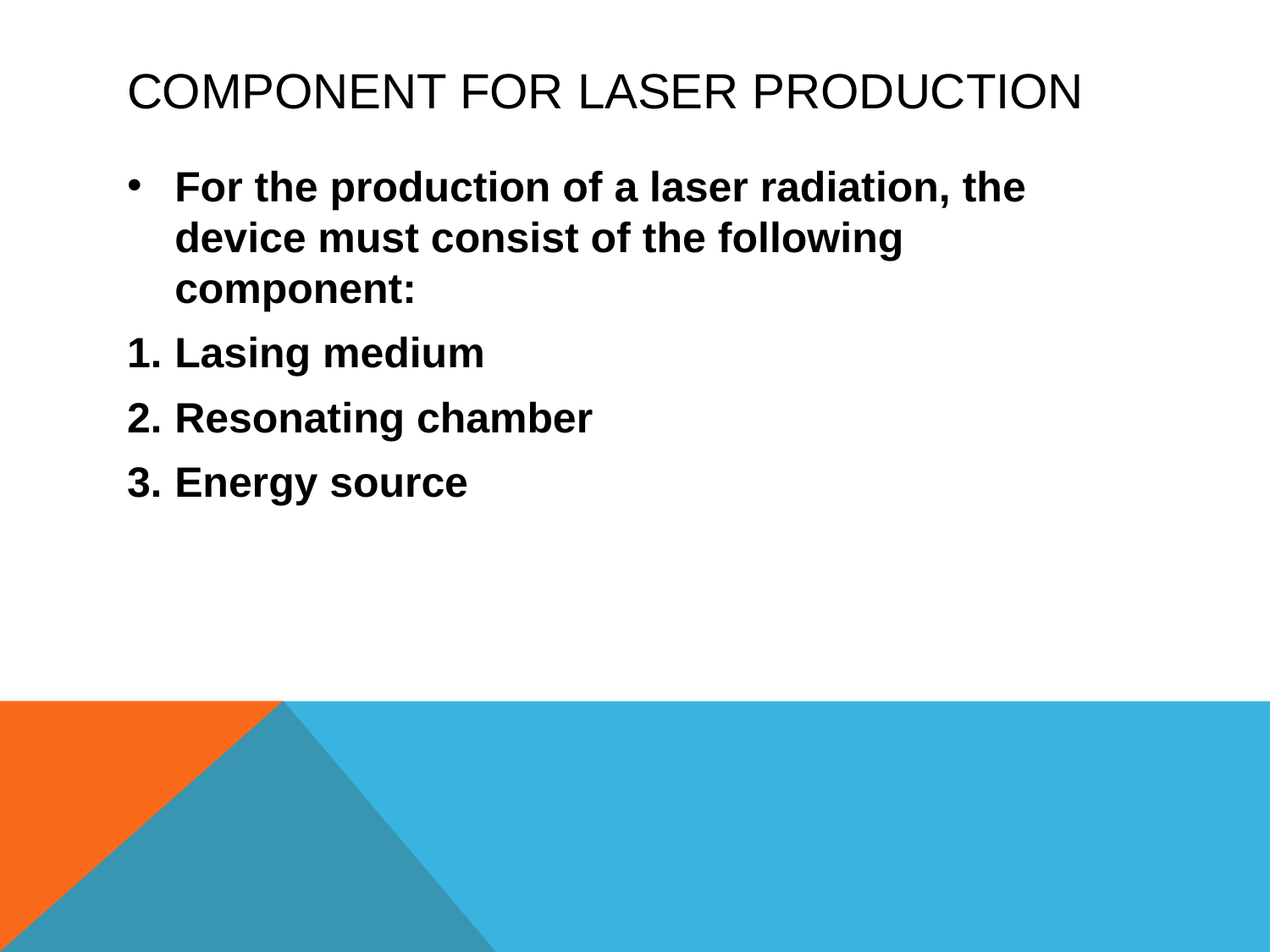

# Component for laser production
For the production of a laser radiation, the  device must consist of the following component:
Lasing medium
Resonating chamber
Energy source